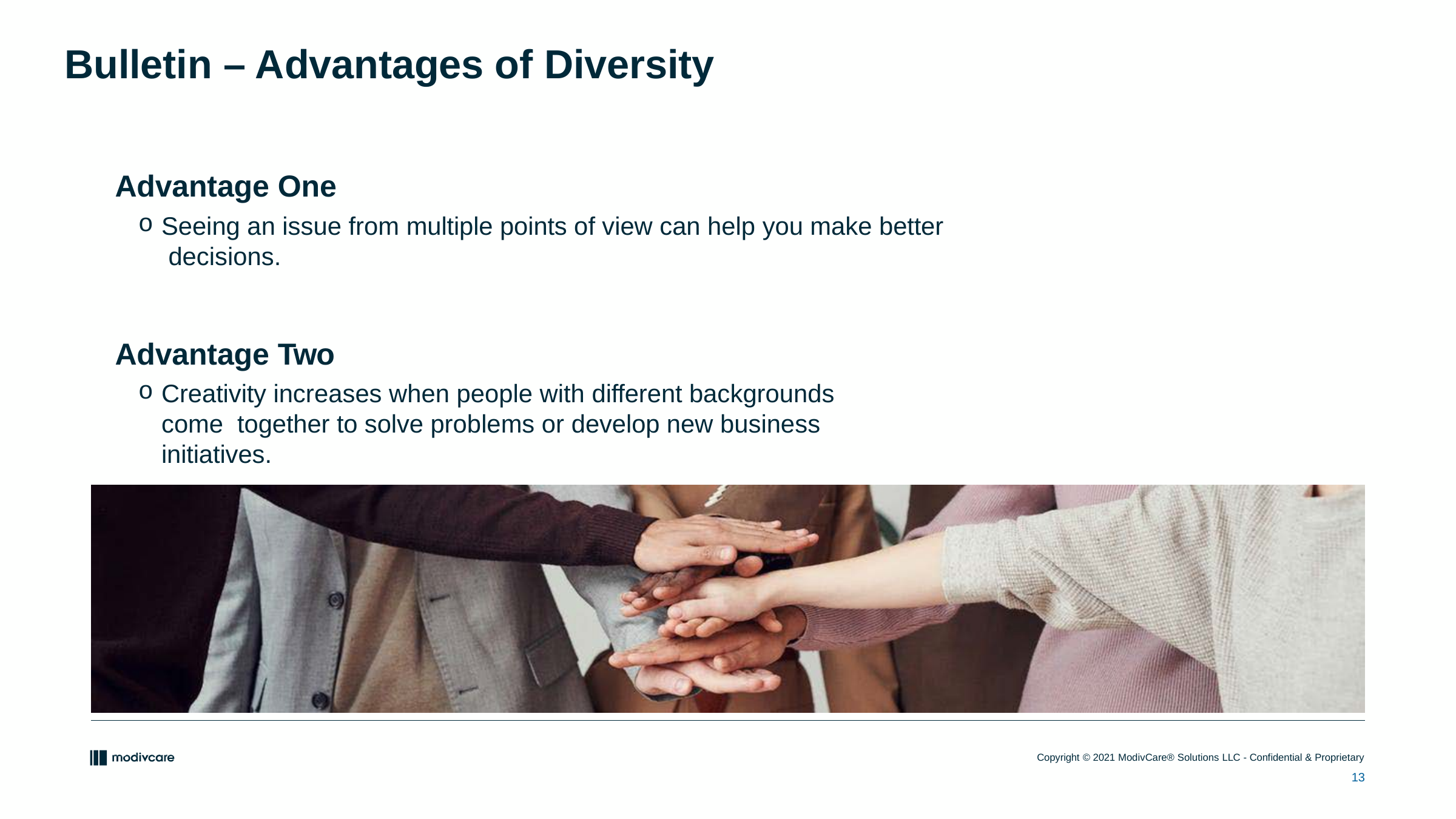

# Bulletin – Advantages of Diversity
Advantage One
Seeing an issue from multiple points of view can help you make better  decisions.

Advantage Two
Creativity increases when people with different backgrounds come  together to solve problems or develop new business initiatives.

13